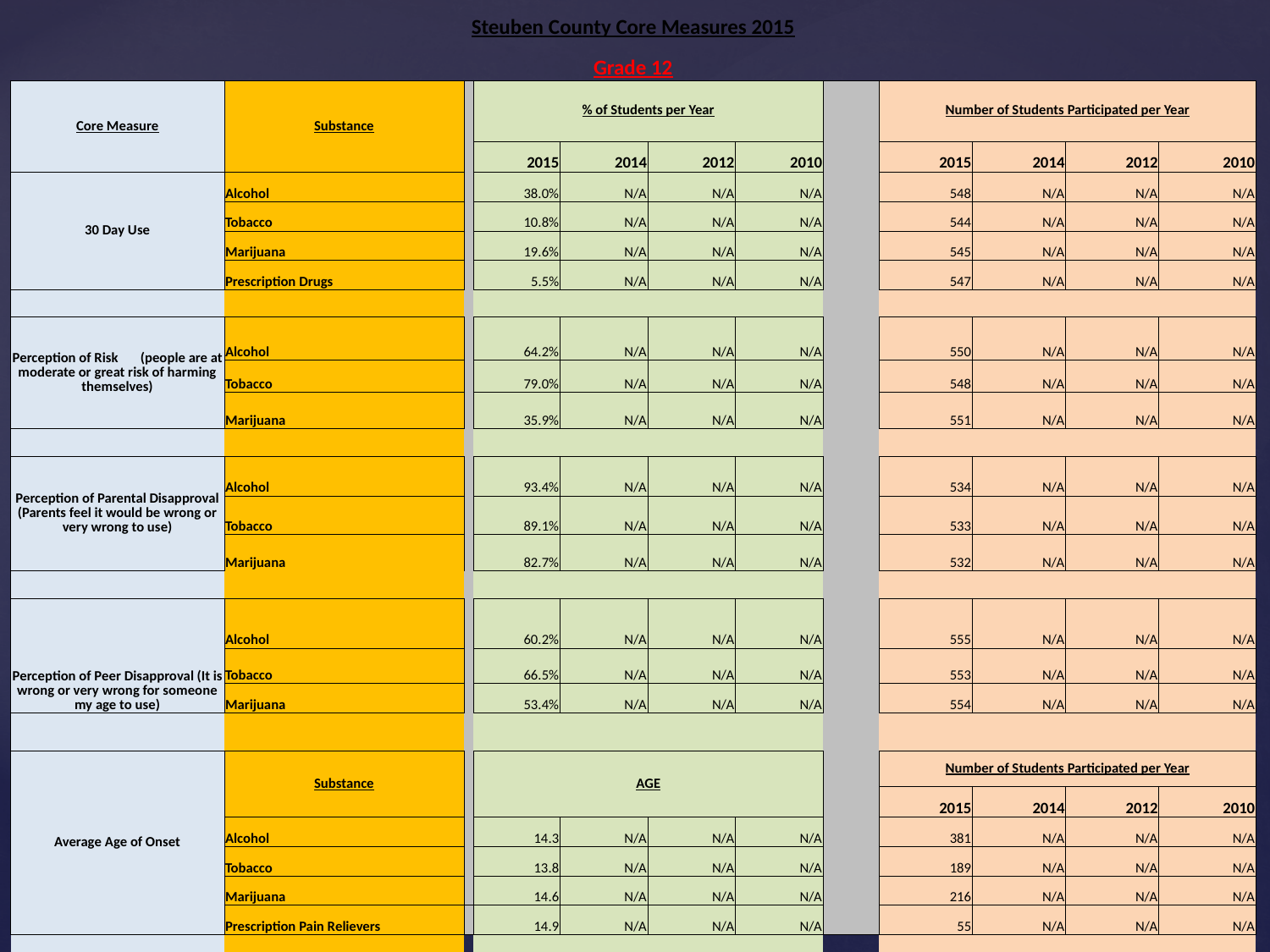

| Steuben County Core Measures 2015 |  |  |  |  |  |  |  |  |  |  |  |  |
| --- | --- | --- | --- | --- | --- | --- | --- | --- | --- | --- | --- | --- |
| Grade 12 |  |  |  |  |  |  |  |  |  |  |  |  |
| Core Measure | Substance |  | % of Students per Year |  |  |  |  | Number of Students Participated per Year |  |  |  |  |
|  |  |  |  |  |  |  |  |  |  |  |  |  |
|  |  |  | 2015 | 2014 | 2012 | 2010 |  | 2015 | 2014 | 2012 | 2010 |  |
| 30 Day Use | Alcohol |  | 38.0% | N/A | N/A | N/A |  | 548 | N/A | N/A | N/A |  |
|  | Tobacco |  | 10.8% | N/A | N/A | N/A |  | 544 | N/A | N/A | N/A |  |
|  | Marijuana |  | 19.6% | N/A | N/A | N/A |  | 545 | N/A | N/A | N/A |  |
|  | Prescription Drugs |  | 5.5% | N/A | N/A | N/A |  | 547 | N/A | N/A | N/A |  |
|  |  |  |  |  |  |  |  |  |  |  |  |  |
| Perception of Risk (people are at moderate or great risk of harming themselves) | Alcohol |  | 64.2% | N/A | N/A | N/A |  | 550 | N/A | N/A | N/A |  |
|  | Tobacco |  | 79.0% | N/A | N/A | N/A |  | 548 | N/A | N/A | N/A |  |
|  | Marijuana |  | 35.9% | N/A | N/A | N/A |  | 551 | N/A | N/A | N/A |  |
|  |  |  |  |  |  |  |  |  |  |  |  |  |
| Perception of Parental Disapproval (Parents feel it would be wrong or very wrong to use) | Alcohol |  | 93.4% | N/A | N/A | N/A |  | 534 | N/A | N/A | N/A |  |
|  | Tobacco |  | 89.1% | N/A | N/A | N/A |  | 533 | N/A | N/A | N/A |  |
|  | Marijuana |  | 82.7% | N/A | N/A | N/A |  | 532 | N/A | N/A | N/A |  |
|  |  |  |  |  |  |  |  |  |  |  |  |  |
| Perception of Peer Disapproval (It is wrong or very wrong for someone my age to use) | Alcohol |  | 60.2% | N/A | N/A | N/A |  | 555 | N/A | N/A | N/A |  |
|  | Tobacco |  | 66.5% | N/A | N/A | N/A |  | 553 | N/A | N/A | N/A |  |
|  | Marijuana |  | 53.4% | N/A | N/A | N/A |  | 554 | N/A | N/A | N/A |  |
|  |  |  |  |  |  |  |  |  |  |  |  |  |
| Average Age of Onset | Substance |  | AGE |  |  |  |  | Number of Students Participated per Year |  |  |  |  |
|  |  |  |  |  |  |  |  | 2015 | 2014 | 2012 | 2010 |  |
|  | Alcohol |  | 14.3 | N/A | N/A | N/A |  | 381 | N/A | N/A | N/A |  |
|  | Tobacco |  | 13.8 | N/A | N/A | N/A |  | 189 | N/A | N/A | N/A |  |
|  | Marijuana |  | 14.6 | N/A | N/A | N/A |  | 216 | N/A | N/A | N/A |  |
|  | Prescription Pain Relievers |  | 14.9 | N/A | N/A | N/A |  | 55 | N/A | N/A | N/A |  |
|  |  |  |  |  |  |  |  |  |  |  |  |  |
|  |  |  |  |  |  |  |  |  |  |  |  |  |